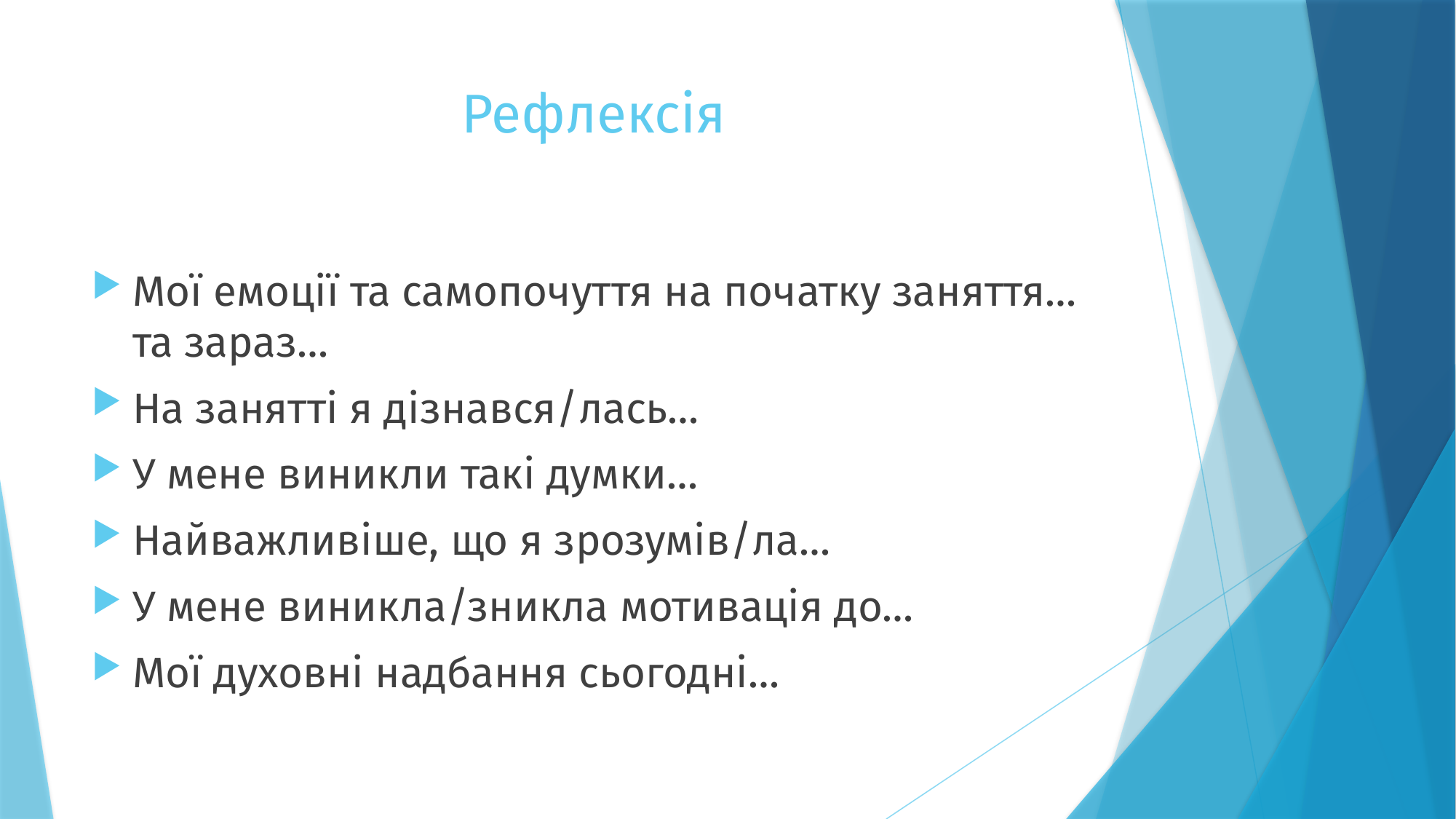

# Рефлексія
Мої емоції та самопочуття на початку заняття… та зараз…
На занятті я дізнався/лась…
У мене виникли такі думки…
Найважливіше, що я зрозумів/ла…
У мене виникла/зникла мотивація до…
Мої духовні надбання сьогодні…